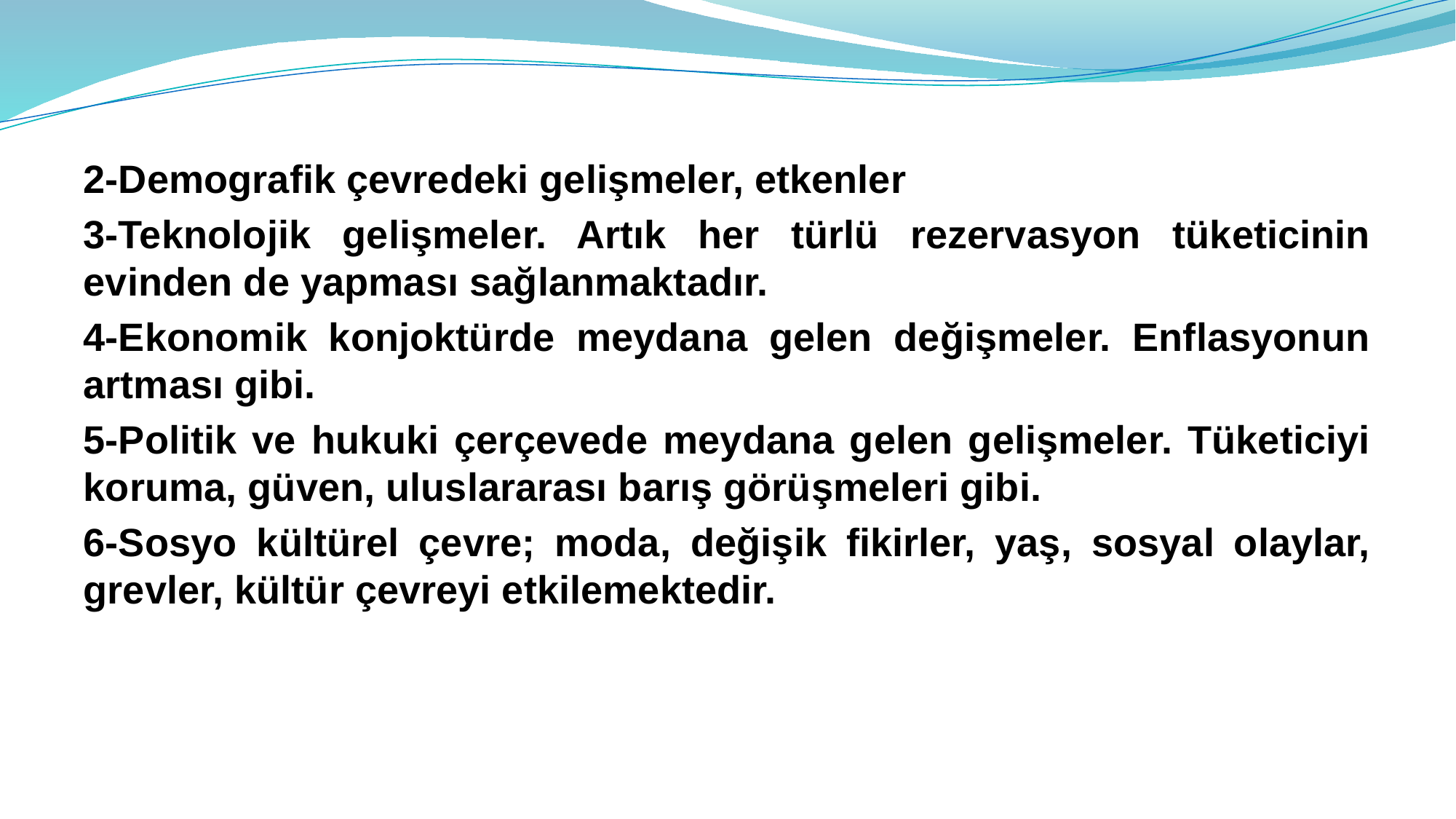

2-Demografik çevredeki gelişmeler, etkenler
3-Teknolojik gelişmeler. Artık her türlü rezervasyon tüketicinin evinden de yapması sağlanmaktadır.
4-Ekonomik konjoktürde meydana gelen değişmeler. Enflasyonun artması gibi.
5-Politik ve hukuki çerçevede meydana gelen gelişmeler. Tüketiciyi koruma, güven, uluslararası barış görüşmeleri gibi.
6-Sosyo kültürel çevre; moda, değişik fikirler, yaş, sosyal olaylar, grevler, kültür çevreyi etkilemektedir.